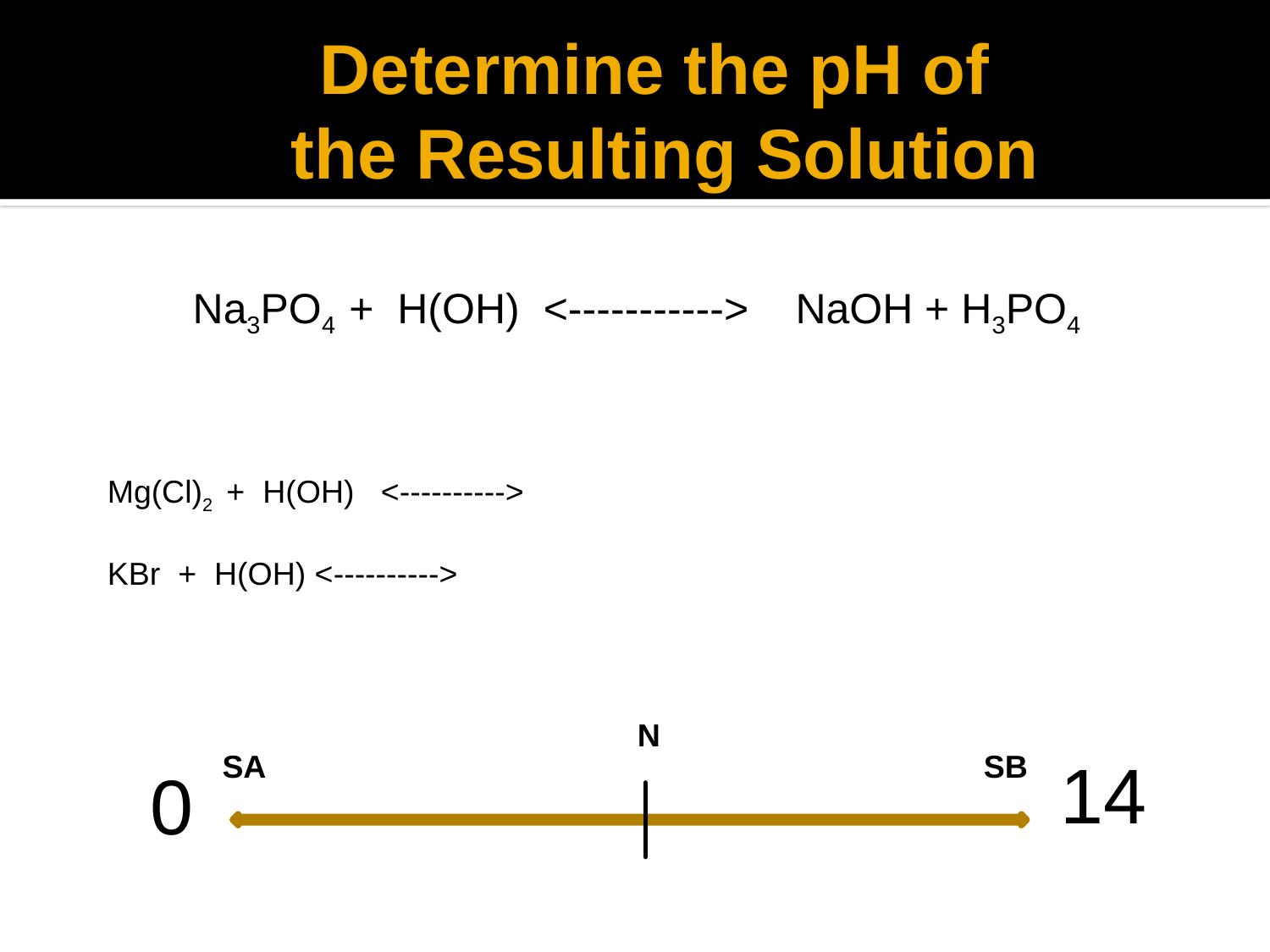

# Determine the pH of the Resulting Solution
Na3PO4  +  H(OH)  <----------->
NaOH + H3PO4
Mg(Cl)2  +  H(OH)   <---------->

KBr  +  H(OH) <---------->

N
SA
SB
14
0